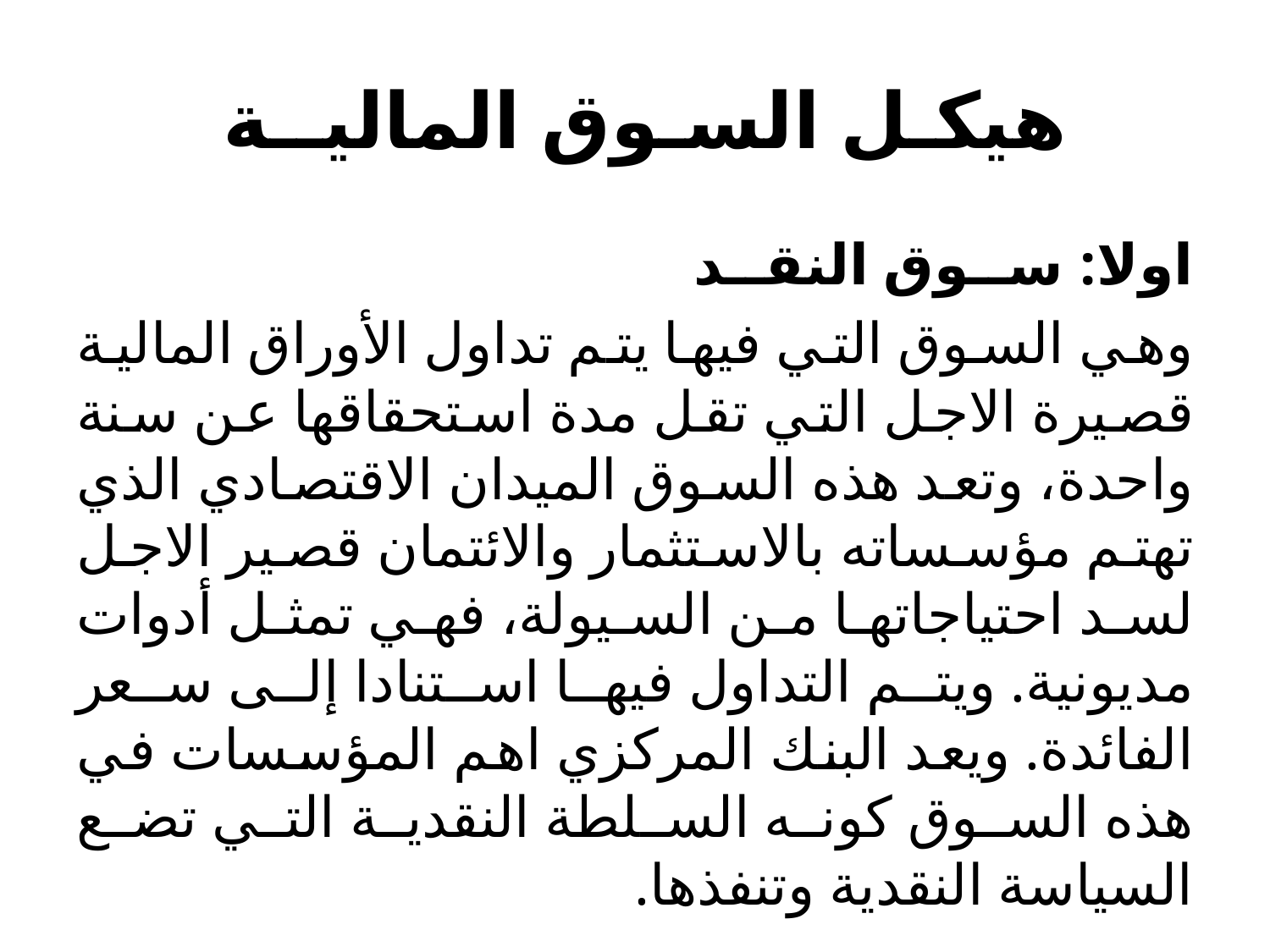

# هيكـل السـوق الماليــة
اولا: ســوق النقــد
وهي السوق التي فيها يتم تداول الأوراق المالية قصيرة الاجل التي تقل مدة استحقاقها عن سنة واحدة، وتعد هذه السوق الميدان الاقتصادي الذي تهتم مؤسساته بالاستثمار والائتمان قصير الاجل لسد احتياجاتها من السيولة، فهي تمثل أدوات مديونية. ويتم التداول فيها استنادا إلى سعر الفائدة. ويعد البنك المركزي اهم المؤسسات في هذه السوق كونه السلطة النقدية التي تضع السياسة النقدية وتنفذها.